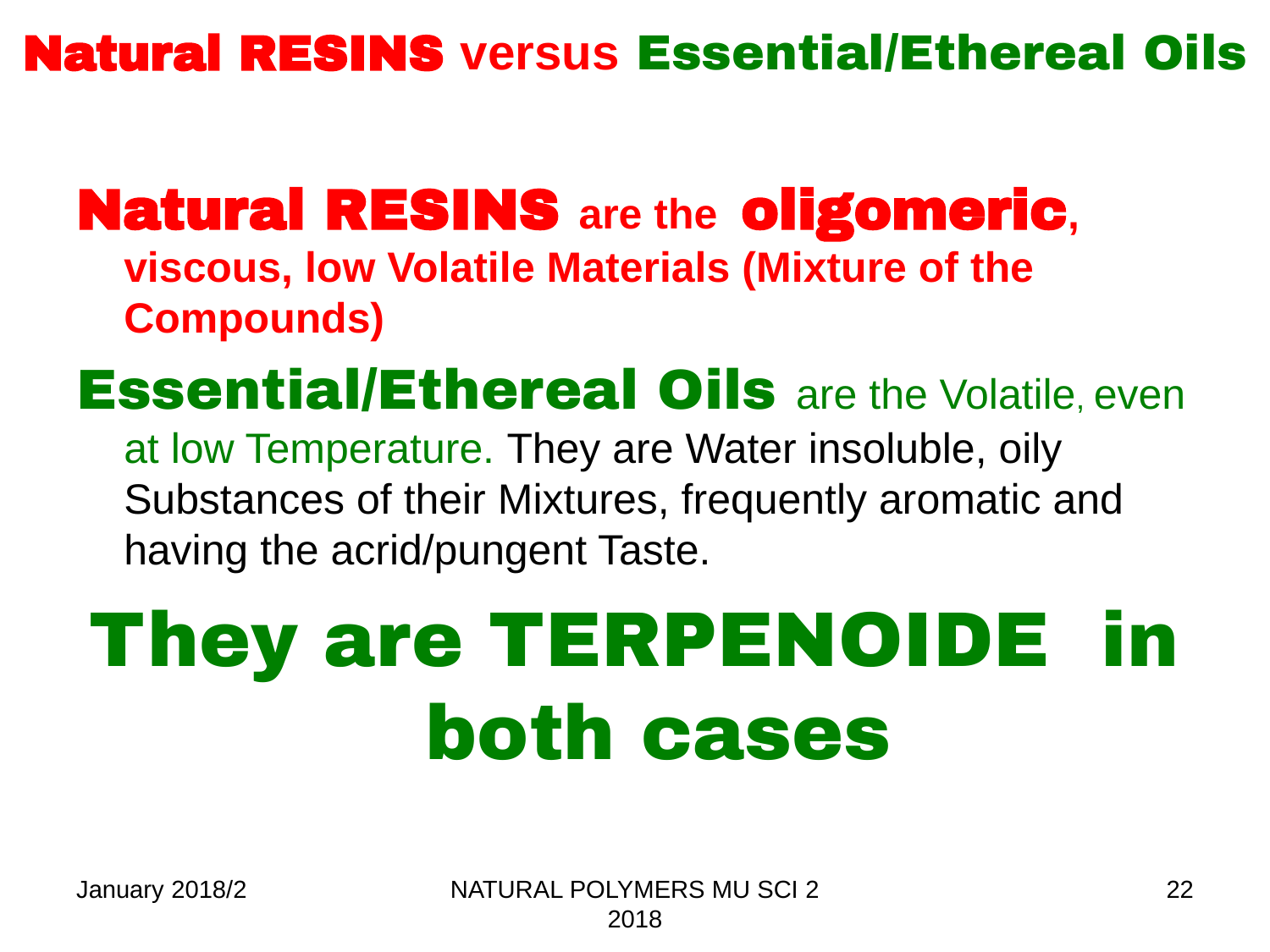

# Natural RESINS versus Essential/Ethereal Oils
Natural RESINS are the  oligomeric, viscous, low Volatile Materials (Mixture of the Compounds)
Essential/Ethereal Oils are the Volatile, even at low Temperature. They are Water insoluble, oily Substances of their Mixtures, frequently aromatic and having the acrid/pungent Taste.
They are TERPENOIDE  in both cases

January 2018/2
NATURAL POLYMERS MU SCI 2 2018
22